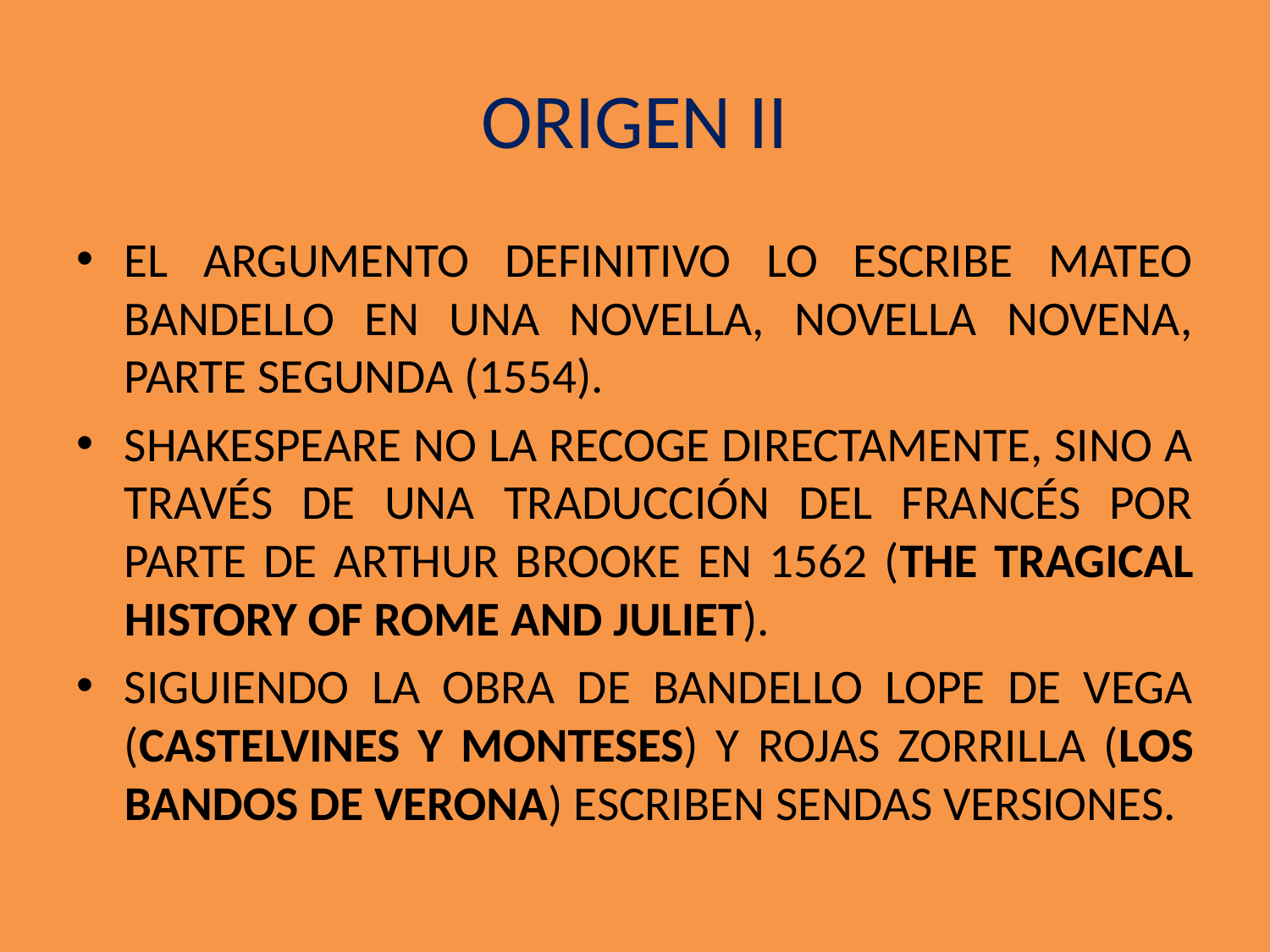

# ORIGEN II
EL ARGUMENTO DEFINITIVO LO ESCRIBE MATEO BANDELLO EN UNA NOVELLA, NOVELLA NOVENA, PARTE SEGUNDA (1554).
SHAKESPEARE NO LA RECOGE DIRECTAMENTE, SINO A TRAVÉS DE UNA TRADUCCIÓN DEL FRANCÉS POR PARTE DE ARTHUR BROOKE EN 1562 (THE TRAGICAL HISTORY OF ROME AND JULIET).
SIGUIENDO LA OBRA DE BANDELLO LOPE DE VEGA (CASTELVINES Y MONTESES) Y ROJAS ZORRILLA (LOS BANDOS DE VERONA) ESCRIBEN SENDAS VERSIONES.